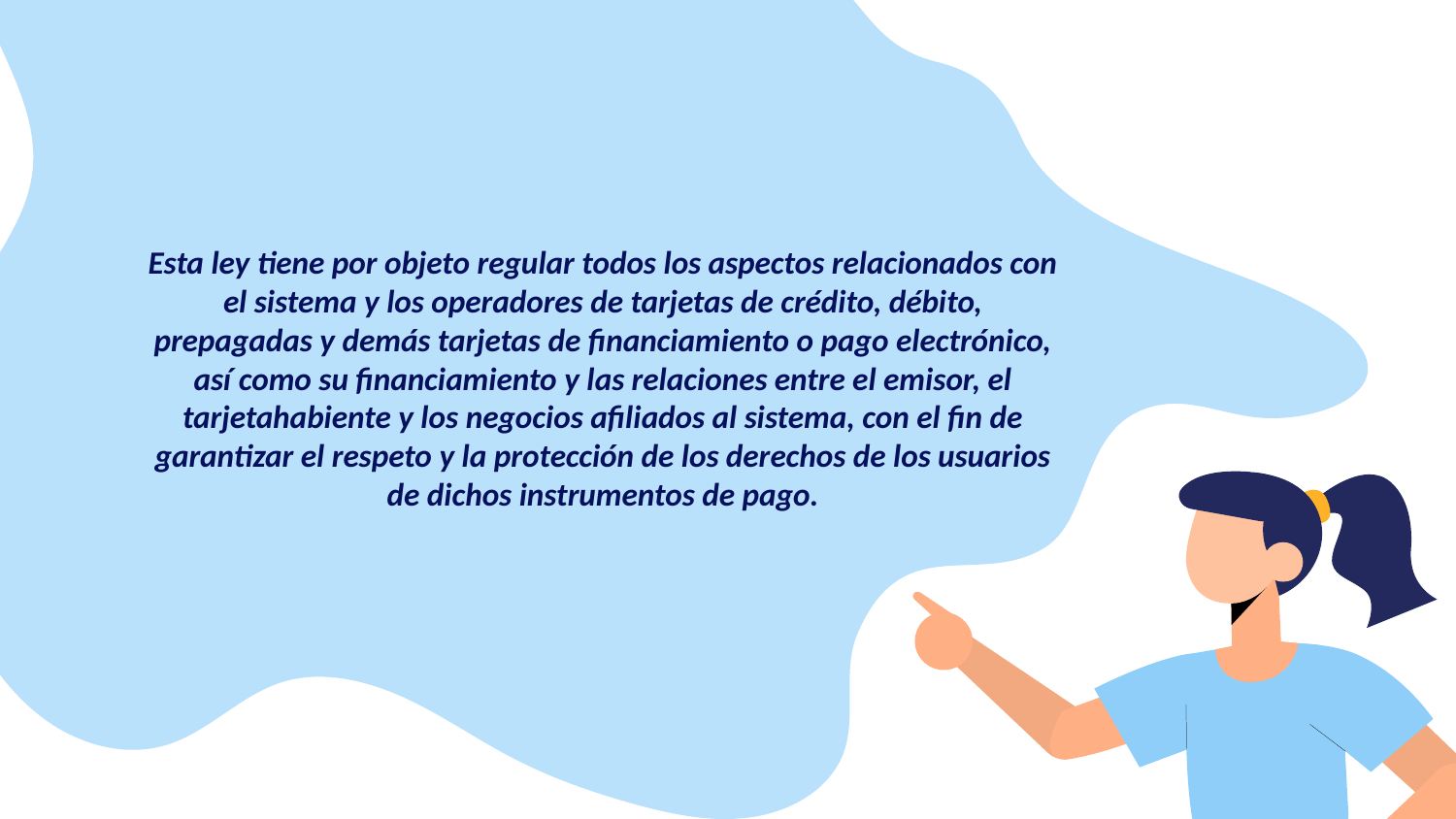

# Esta ley tiene por objeto regular todos los aspectos relacionados con el sistema y los operadores de tarjetas de crédito, débito, prepagadas y demás tarjetas de financiamiento o pago electrónico, así como su financiamiento y las relaciones entre el emisor, el tarjetahabiente y los negocios afiliados al sistema, con el fin de garantizar el respeto y la protección de los derechos de los usuarios de dichos instrumentos de pago.